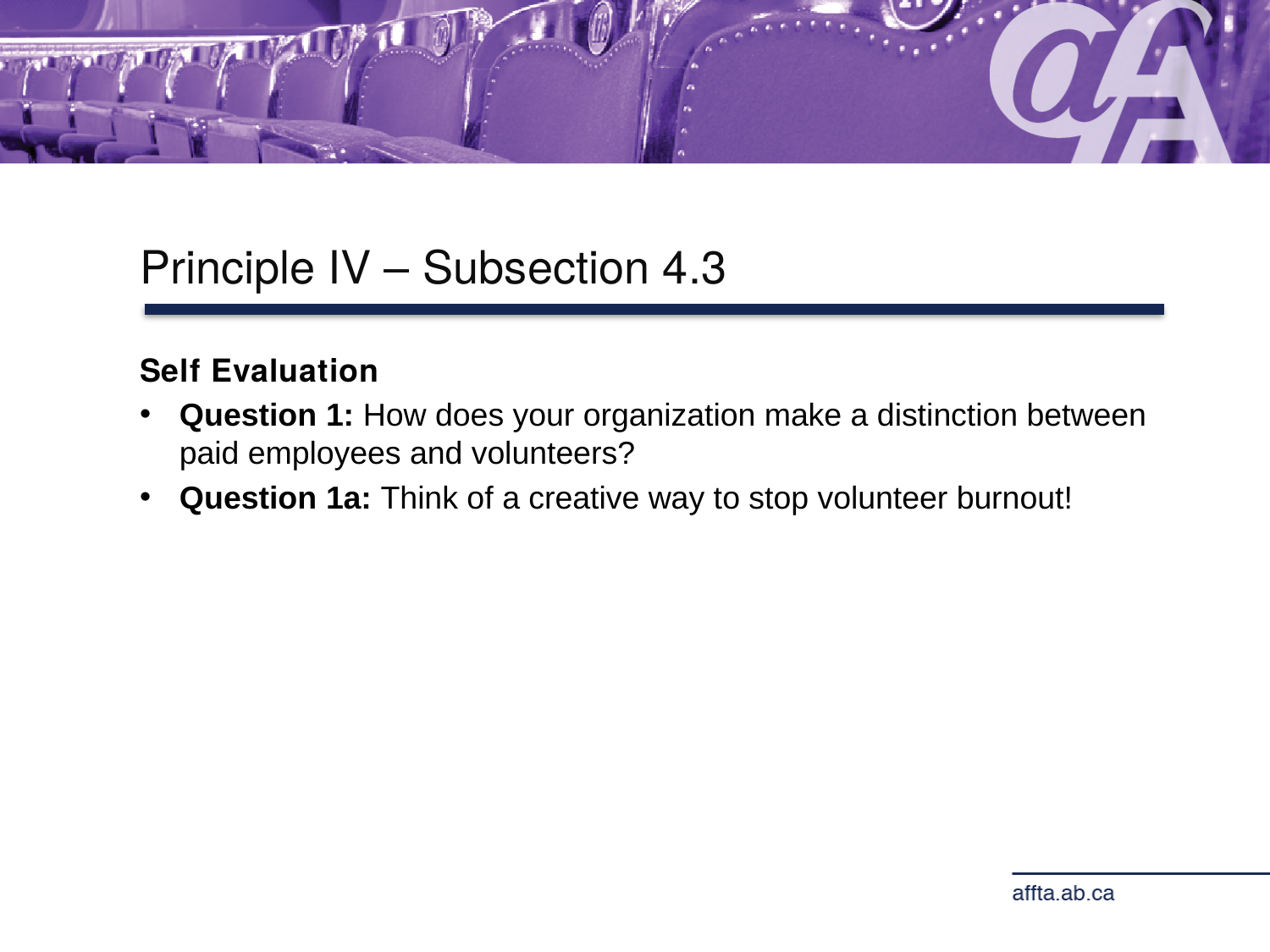

Principle IV – Subsection 4.3

Self Evaluation
Question 1: How does your organization make a distinction between paid employees and volunteers?
Question 1a: Think of a creative way to stop volunteer burnout!